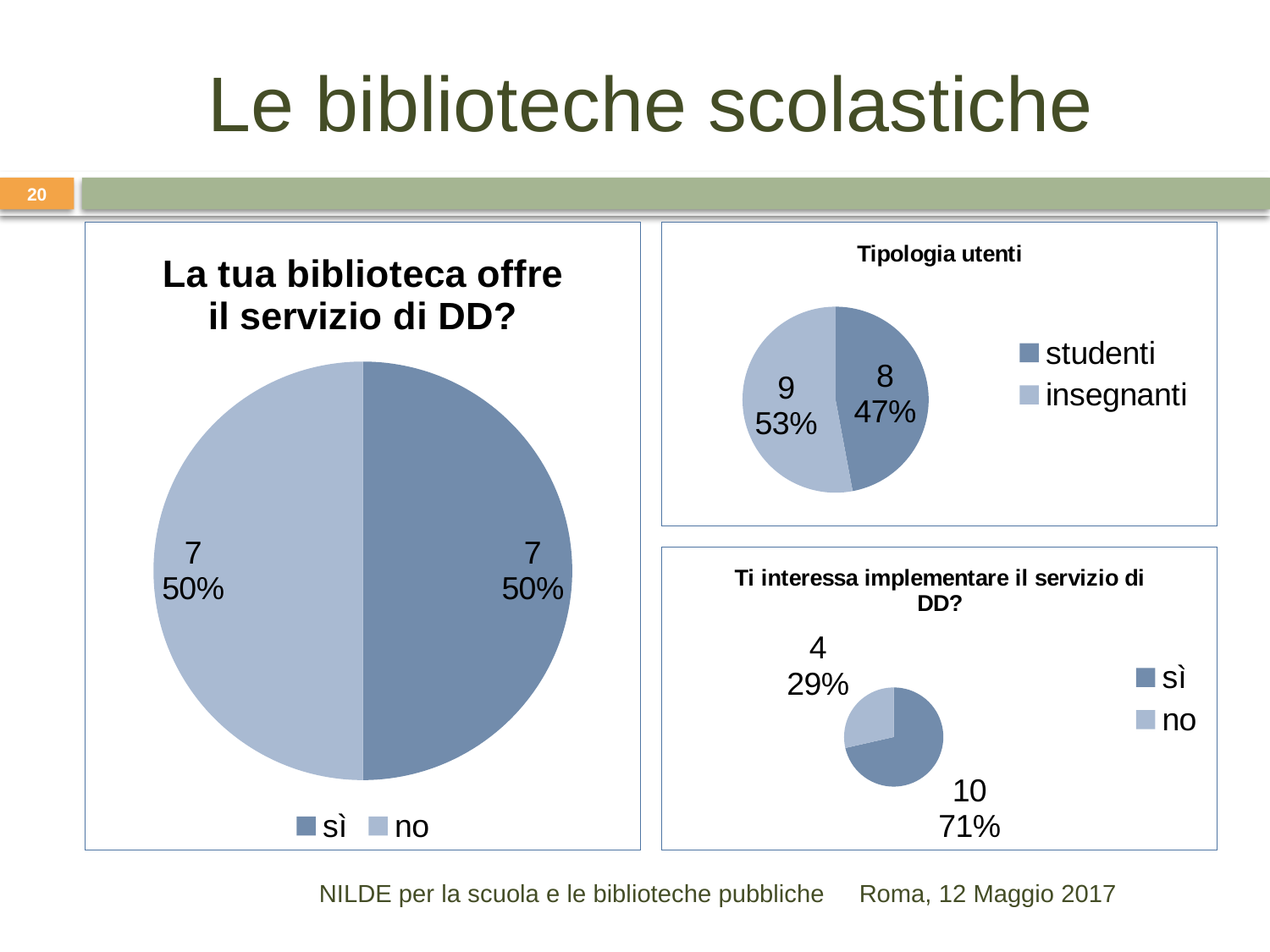

# Le biblioteche scolastiche
20

### Chart:

| Category | La tua biblioteca offre il servizio di DD? |
|---|---|
| sì | 7.0 |
| no | 7.0 |

### Chart:

| Category | Tipologia utenti |
|---|---|
| studenti | 8.0 |
| insegnanti  | 9.0 |

### Chart:

| Category | Ti interessa implementare il servizio di DD? |
|---|---|
| sì | 10.0 |
| no | 4.0 |
NILDE per la scuola e le biblioteche pubbliche
Roma, 12 Maggio 2017